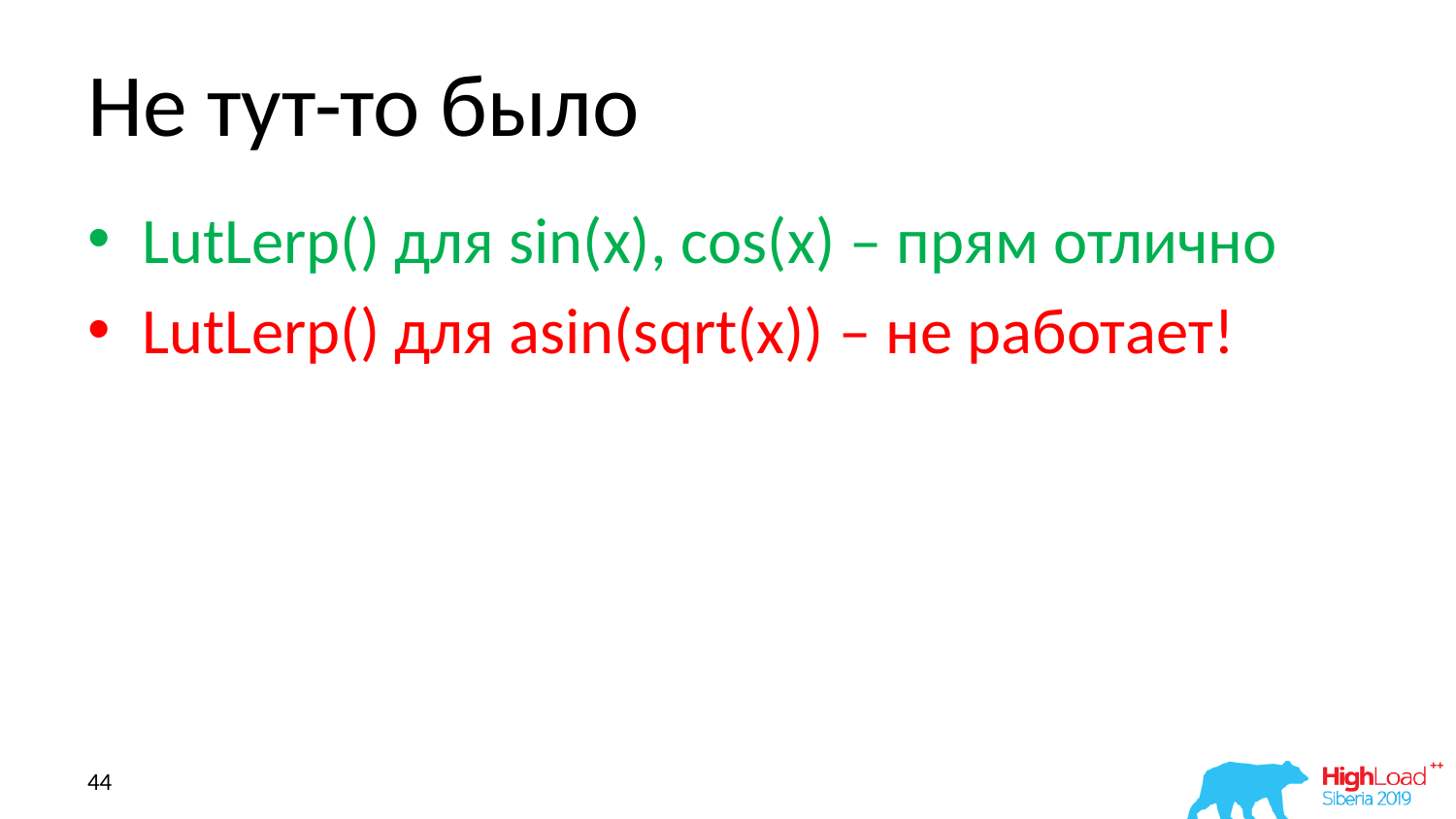

# Не тут-то было
LutLerp() для sin(x), cos(x) – прям отлично
LutLerp() для asin(sqrt(x)) – не работает!

44